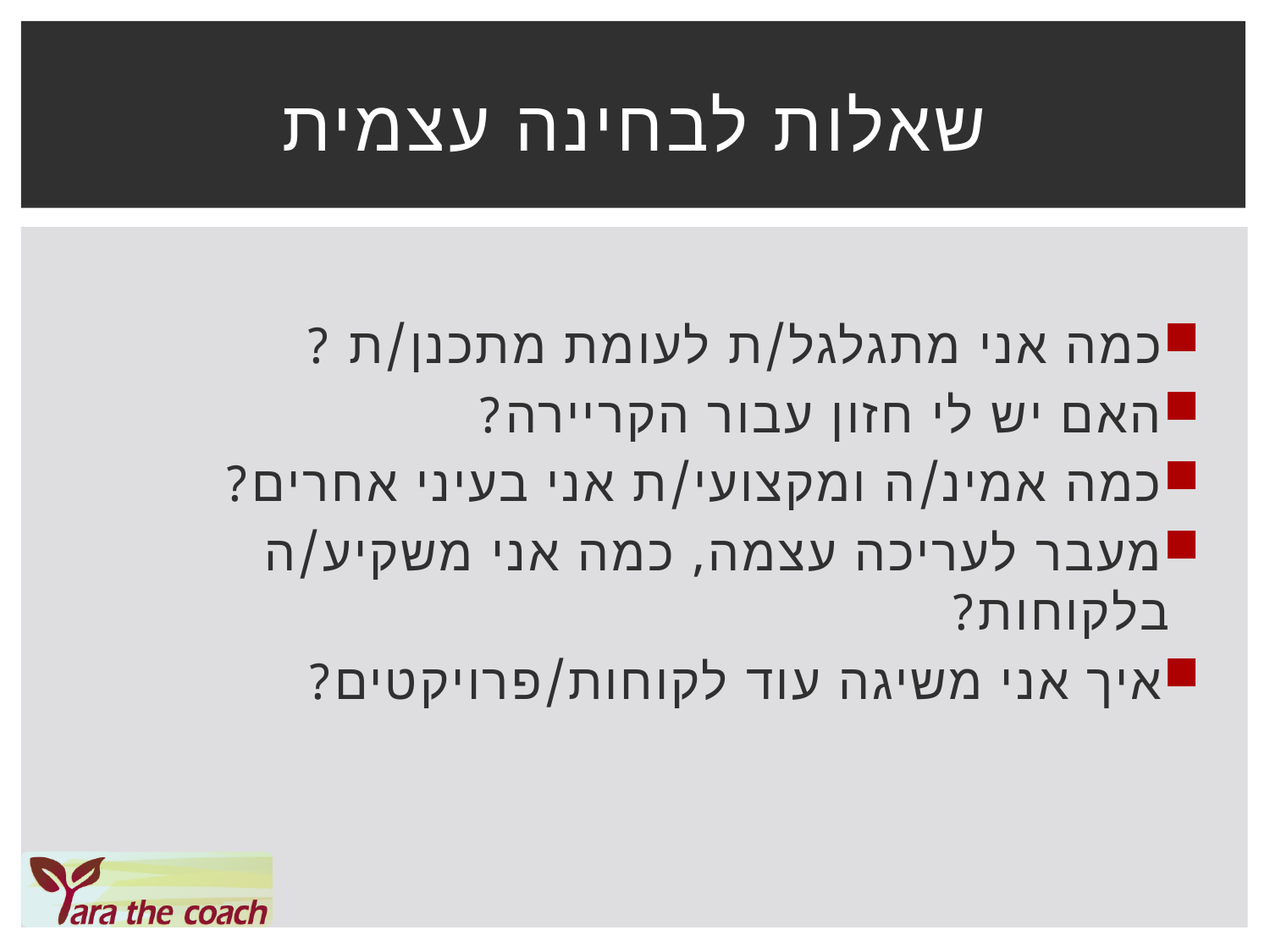

# שאלות לבחינה עצמית

כמה אני מתגלגל/ת לעומת מתכנן/ת ?
האם יש לי חזון עבור הקריירה?
כמה אמינ/ה ומקצועי/ת אני בעיני אחרים?
מעבר לעריכה עצמה, כמה אני משקיע/ה בלקוחות?
איך אני משיגה עוד לקוחות/פרויקטים?